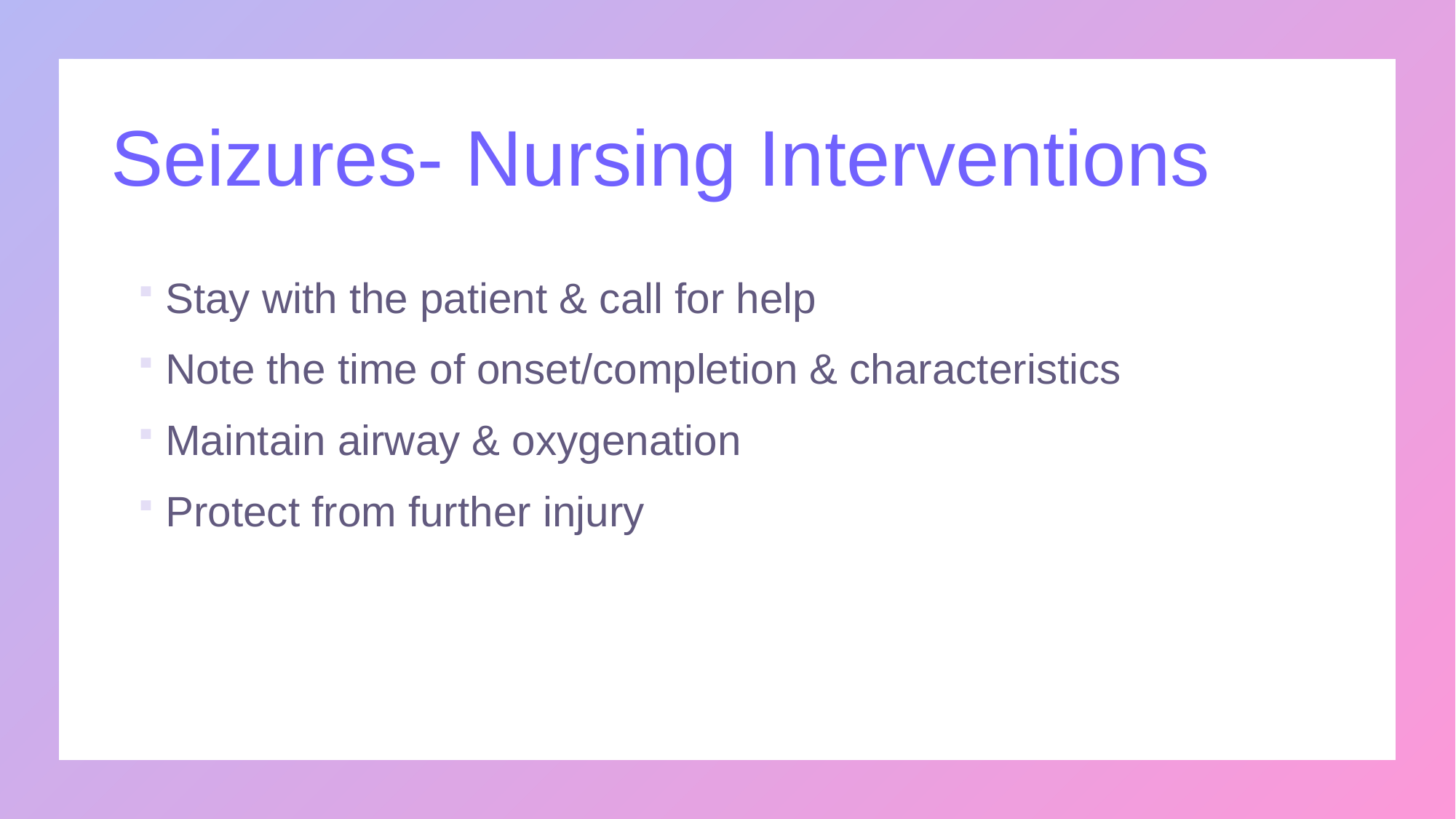

# Seizures- Nursing Interventions
Stay with the patient & call for help
Note the time of onset/completion & characteristics
Maintain airway & oxygenation
Protect from further injury